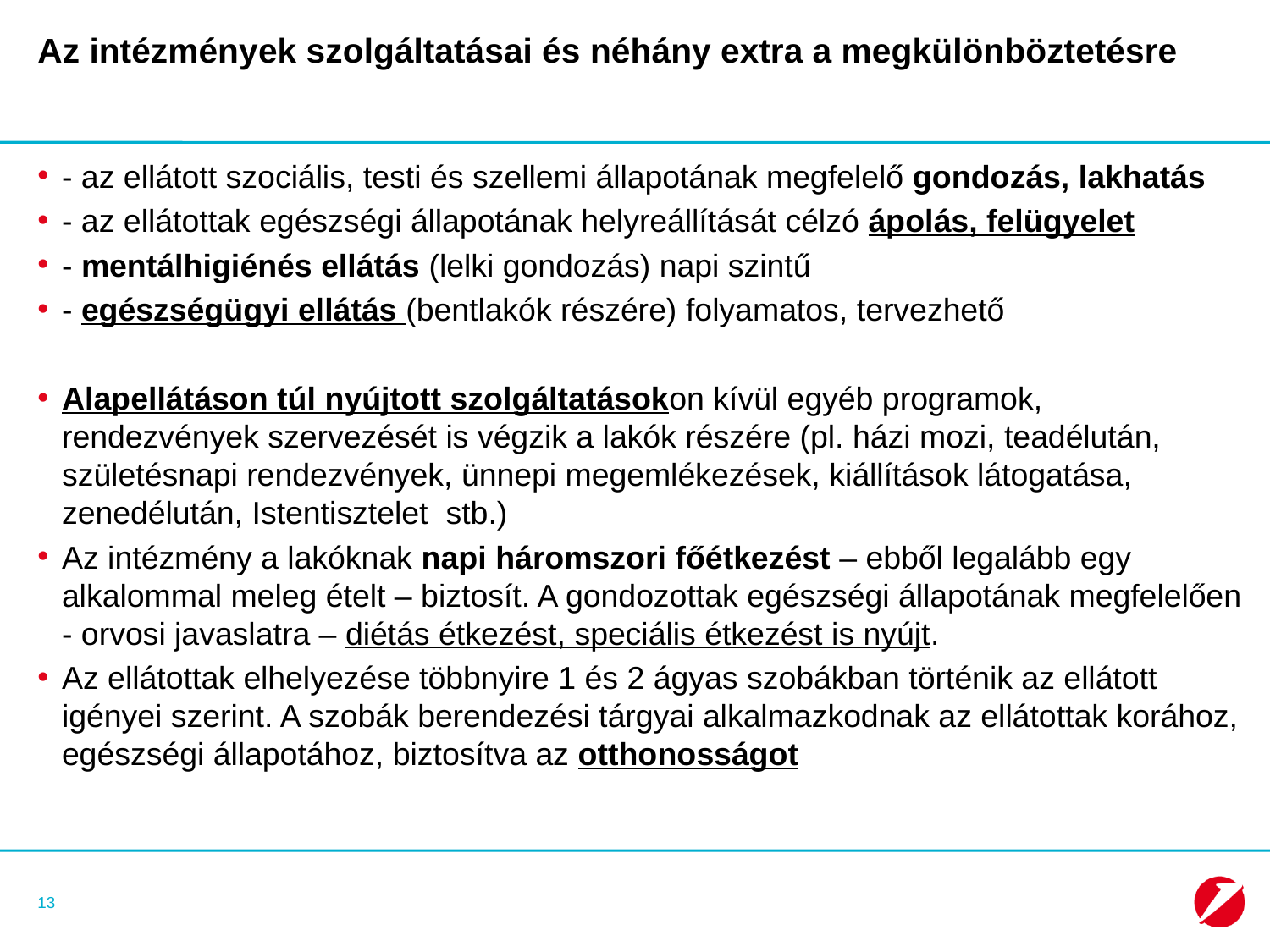

# Az intézmények szolgáltatásai és néhány extra a megkülönböztetésre
- az ellátott szociális, testi és szellemi állapotának megfelelő gondozás, lakhatás
- az ellátottak egészségi állapotának helyreállítását célzó ápolás, felügyelet
- mentálhigiénés ellátás (lelki gondozás) napi szintű
- egészségügyi ellátás (bentlakók részére) folyamatos, tervezhető

Alapellátáson túl nyújtott szolgáltatásokon kívül egyéb programok, rendezvények szervezését is végzik a lakók részére (pl. házi mozi, teadélután, születésnapi rendezvények, ünnepi megemlékezések, kiállítások látogatása, zenedélután, Istentisztelet  stb.)
Az intézmény a lakóknak napi háromszori főétkezést – ebből legalább egy alkalommal meleg ételt – biztosít. A gondozottak egészségi állapotának megfelelően - orvosi javaslatra – diétás étkezést, speciális étkezést is nyújt.
Az ellátottak elhelyezése többnyire 1 és 2 ágyas szobákban történik az ellátott igényei szerint. A szobák berendezési tárgyai alkalmazkodnak az ellátottak korához, egészségi állapotához, biztosítva az otthonosságot
13